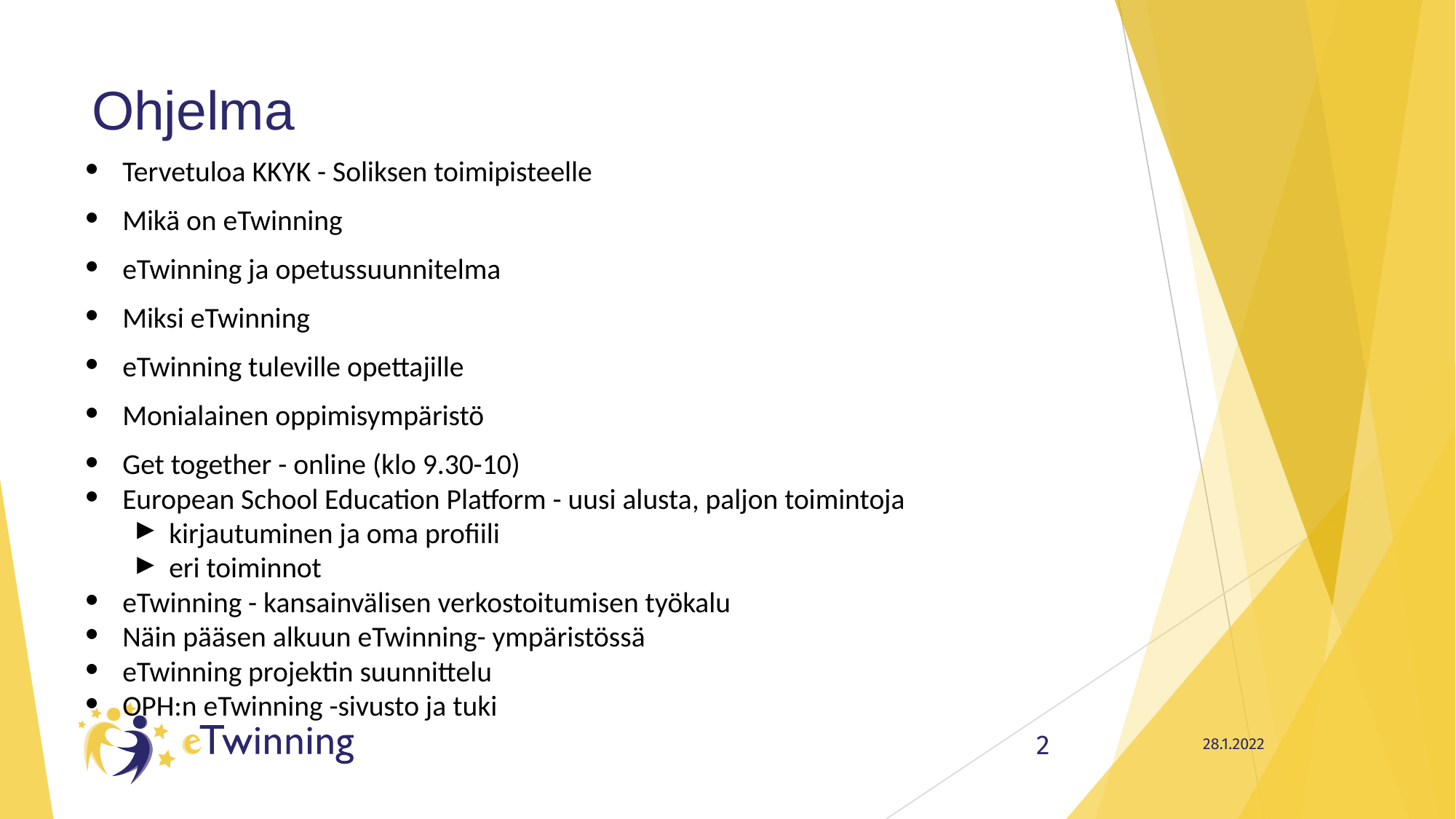

# Ohjelma
Tervetuloa KKYK - Soliksen toimipisteelle
Mikä on eTwinning
eTwinning ja opetussuunnitelma
Miksi eTwinning
eTwinning tuleville opettajille
Monialainen oppimisympäristö
Get together - online (klo 9.30-10)
European School Education Platform - uusi alusta, paljon toimintoja
kirjautuminen ja oma profiili
eri toiminnot
eTwinning - kansainvälisen verkostoitumisen työkalu
Näin pääsen alkuun eTwinning- ympäristössä
eTwinning projektin suunnittelu
OPH:n eTwinning -sivusto ja tuki

28.1.2022
2